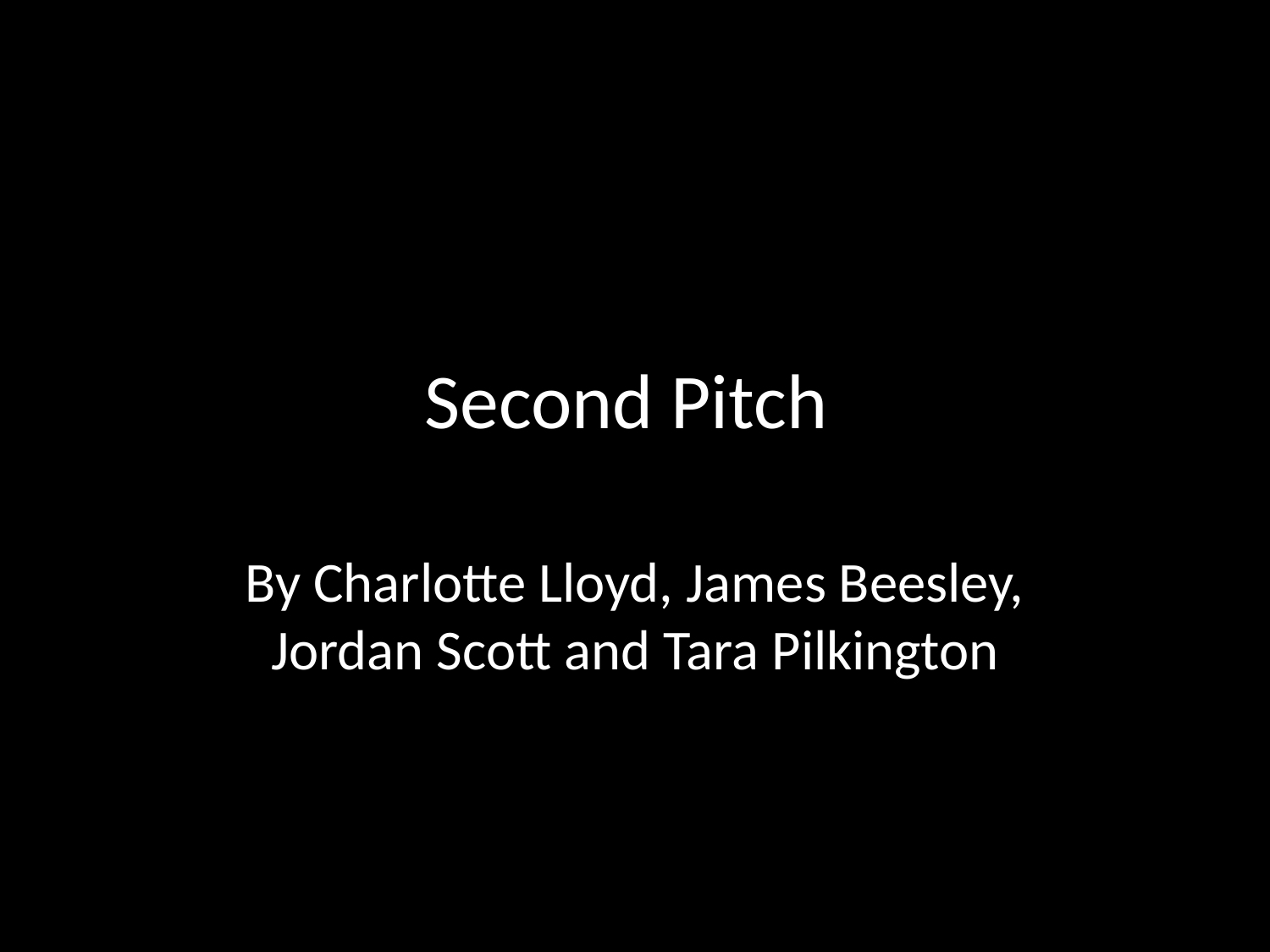

# Second Pitch
By Charlotte Lloyd, James Beesley, Jordan Scott and Tara Pilkington